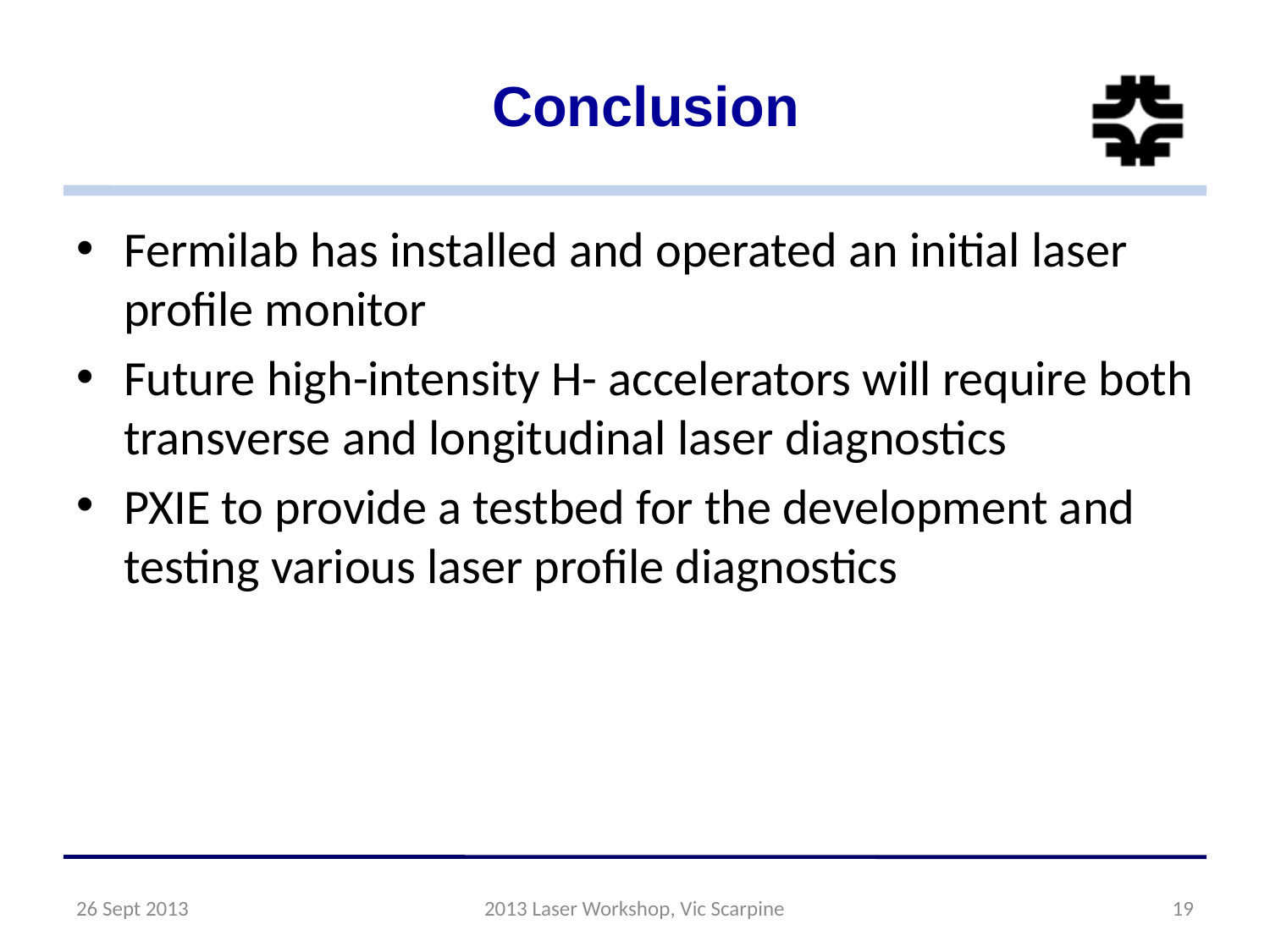

# Conclusion
Fermilab has installed and operated an initial laser profile monitor
Future high-intensity H- accelerators will require both transverse and longitudinal laser diagnostics
PXIE to provide a testbed for the development and testing various laser profile diagnostics
26 Sept 2013
2013 Laser Workshop, Vic Scarpine
19